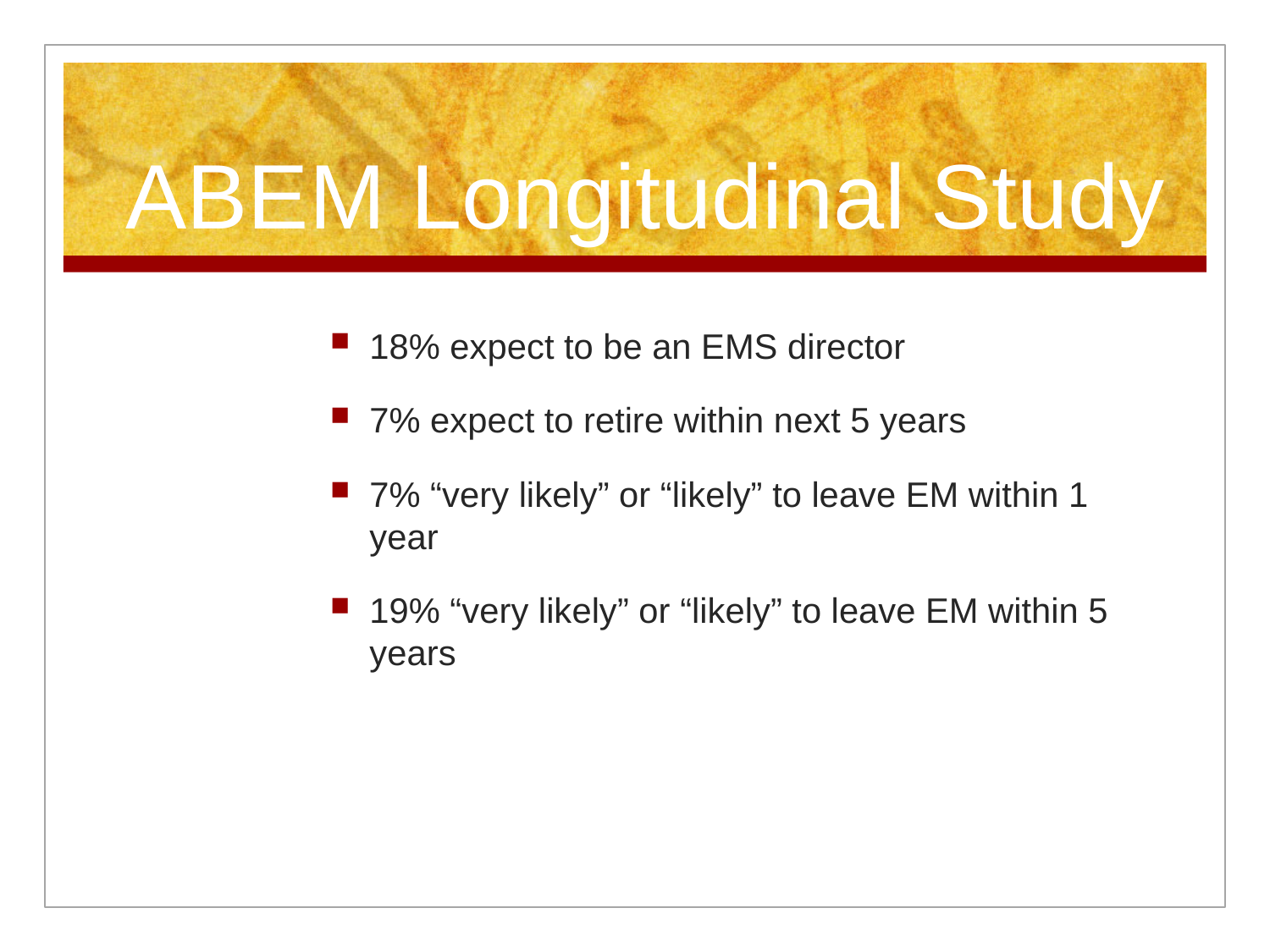

# ABEM Longitudinal Study
18% expect to be an EMS director
7% expect to retire within next 5 years
7% “very likely” or “likely” to leave EM within 1 year
19% “very likely” or “likely” to leave EM within 5 years